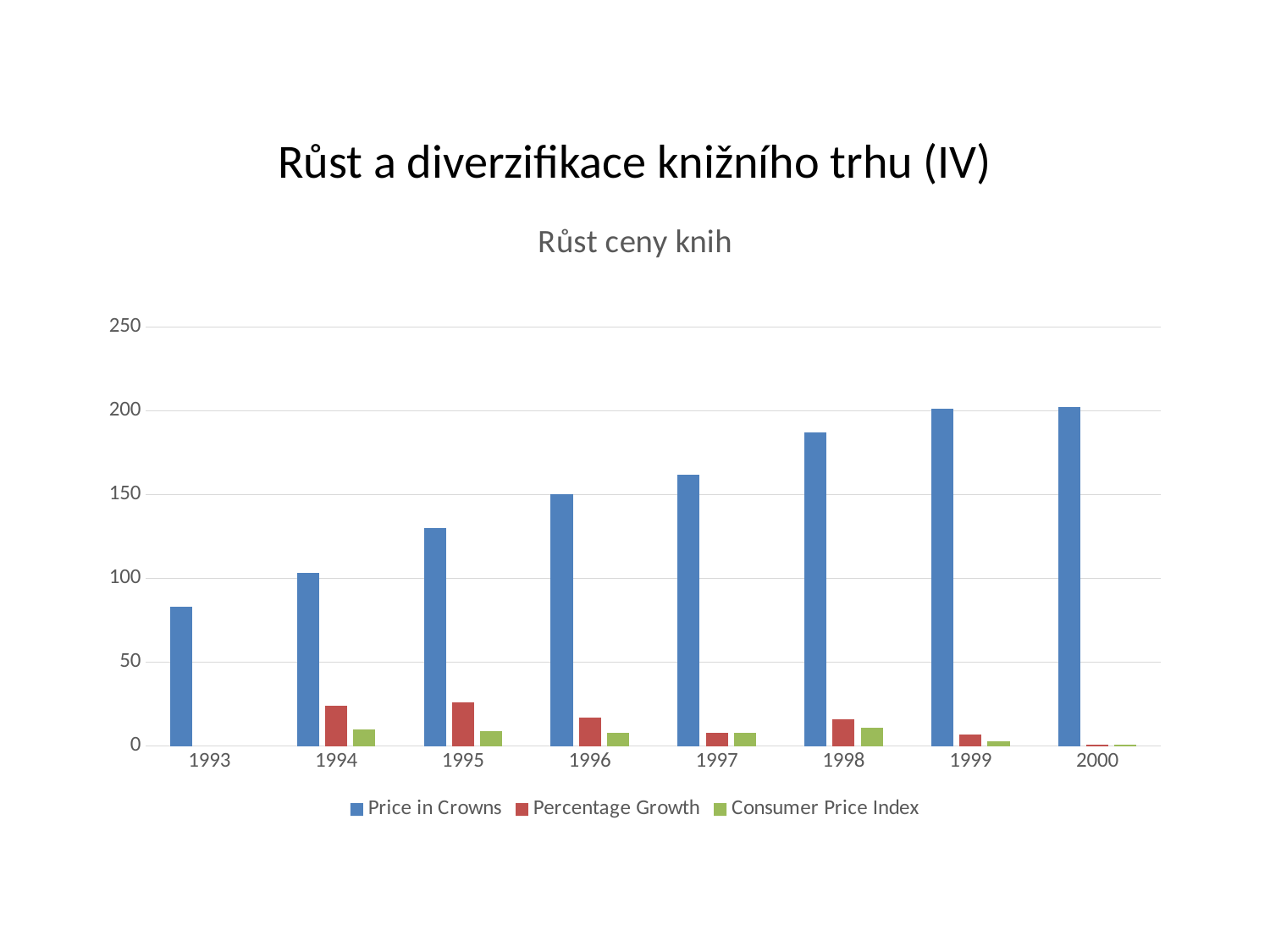

# Růst a diverzifikace knižního trhu (IV)

### Chart: Růst ceny knih

| Category | Price in Crowns | Percentage Growth | Consumer Price Index |
|---|---|---|---|
| 1993 | 83.0 | None | None |
| 1994 | 103.0 | 24.0 | 10.0 |
| 1995 | 130.0 | 26.0 | 9.0 |
| 1996 | 150.0 | 17.0 | 8.0 |
| 1997 | 162.0 | 8.0 | 8.0 |
| 1998 | 187.0 | 16.0 | 11.0 |
| 1999 | 201.0 | 7.0 | 3.0 |
| 2000 | 202.0 | 1.0 | 1.0 |